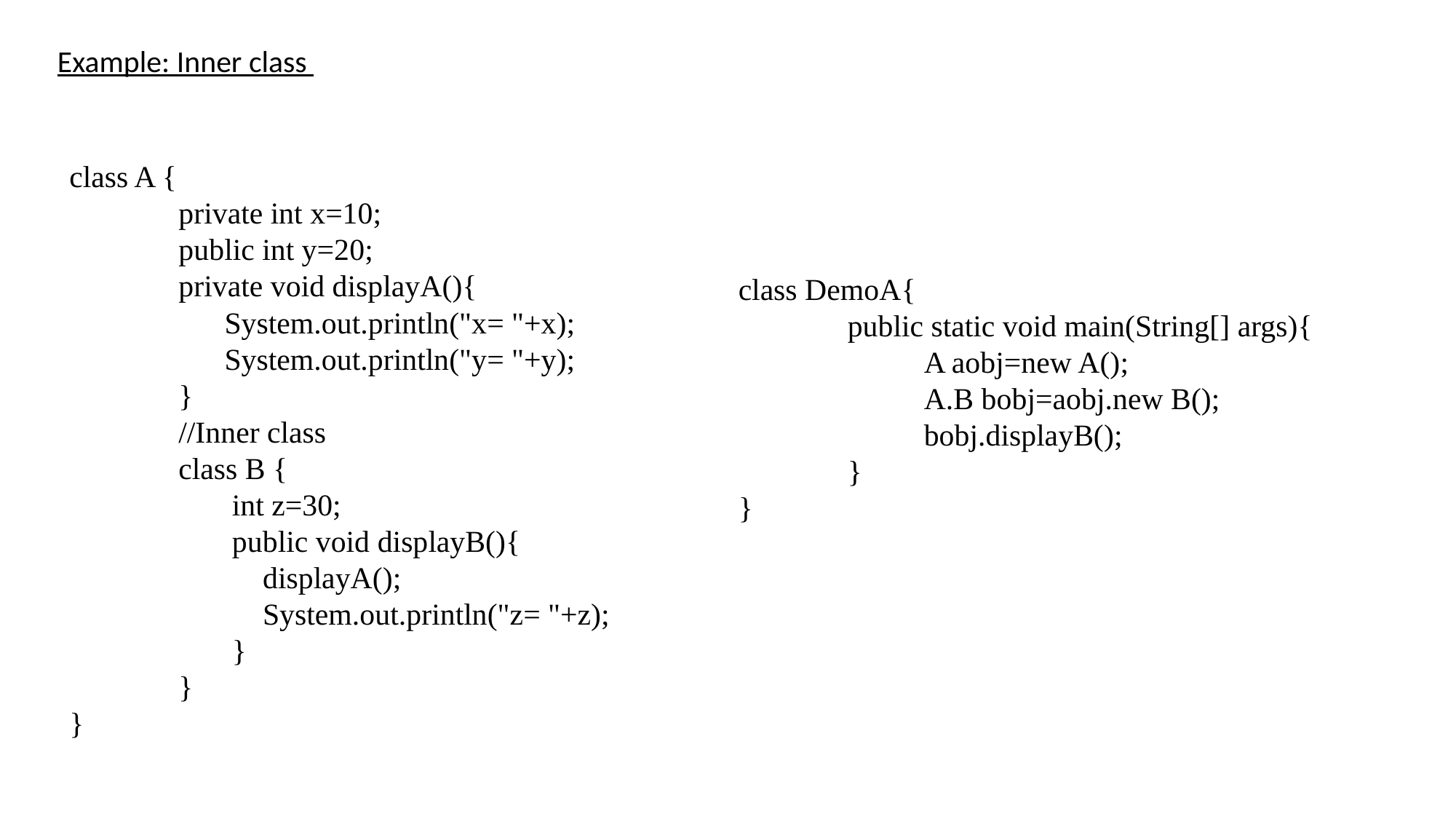

Example: Inner class
class A {
	private int x=10;
	public int y=20;
	private void displayA(){
	      System.out.println("x= "+x);
	      System.out.println("y= "+y);
	}
	//Inner class
	class B {
	       int z=30;
	       public void displayB(){
	           displayA();
	           System.out.println("z= "+z);
	       }
	}
}
class DemoA{
	public static void main(String[] args){
	          A aobj=new A();
	          A.B bobj=aobj.new B();
	          bobj.displayB();
	}
}